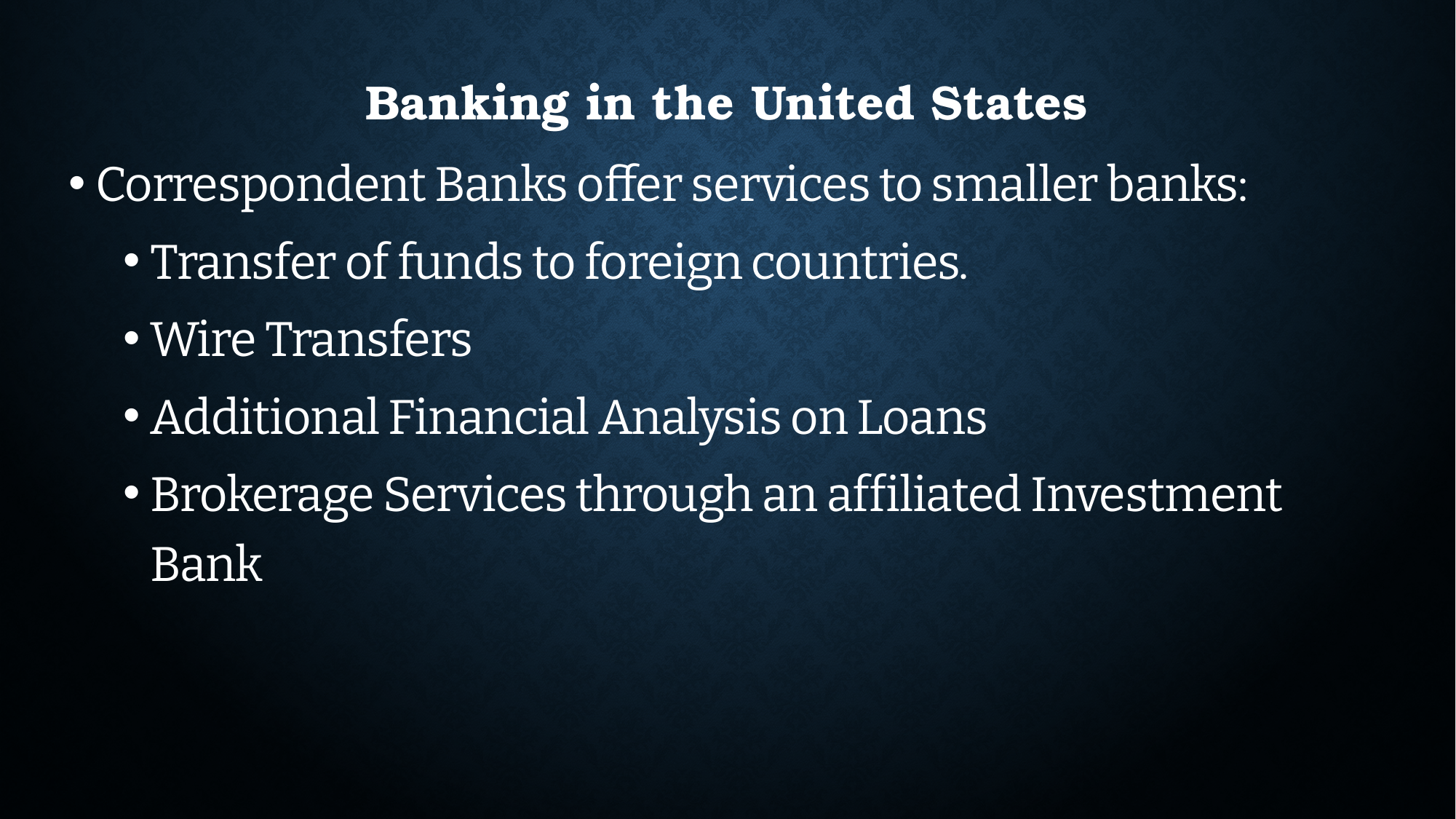

# Banking in the United States
Correspondent Banks offer services to smaller banks:
Transfer of funds to foreign countries.
Wire Transfers
Additional Financial Analysis on Loans
Brokerage Services through an affiliated Investment Bank